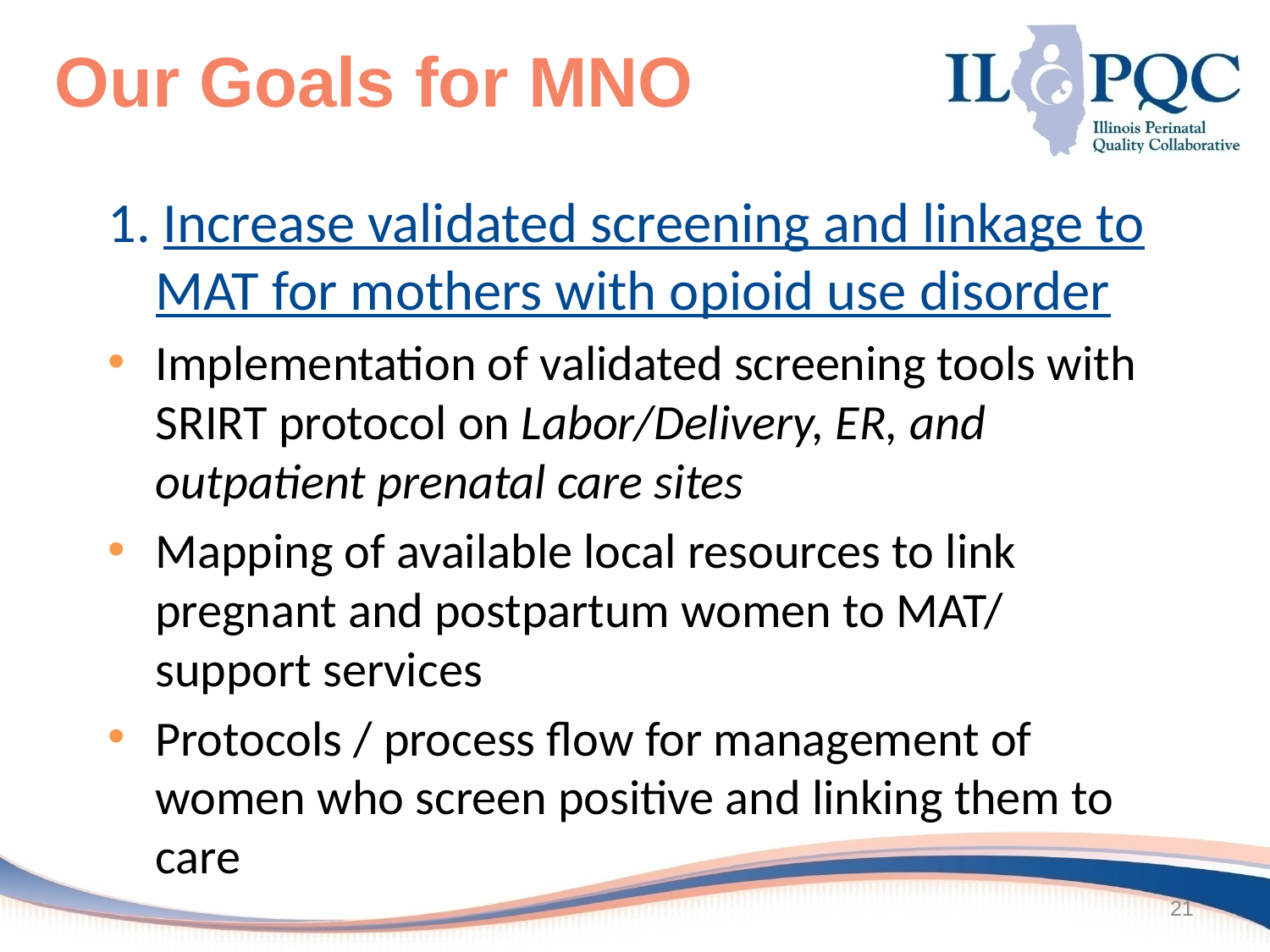

Our Goals for MNO
1. Increase validated screening and linkage to MAT for mothers with opioid use disorder
Implementation of validated screening tools with SRIRT protocol on Labor/Delivery, ER, and outpatient prenatal care sites
Mapping of available local resources to link pregnant and postpartum women to MAT/ support services
Protocols / process flow for management of women who screen positive and linking them to care
21